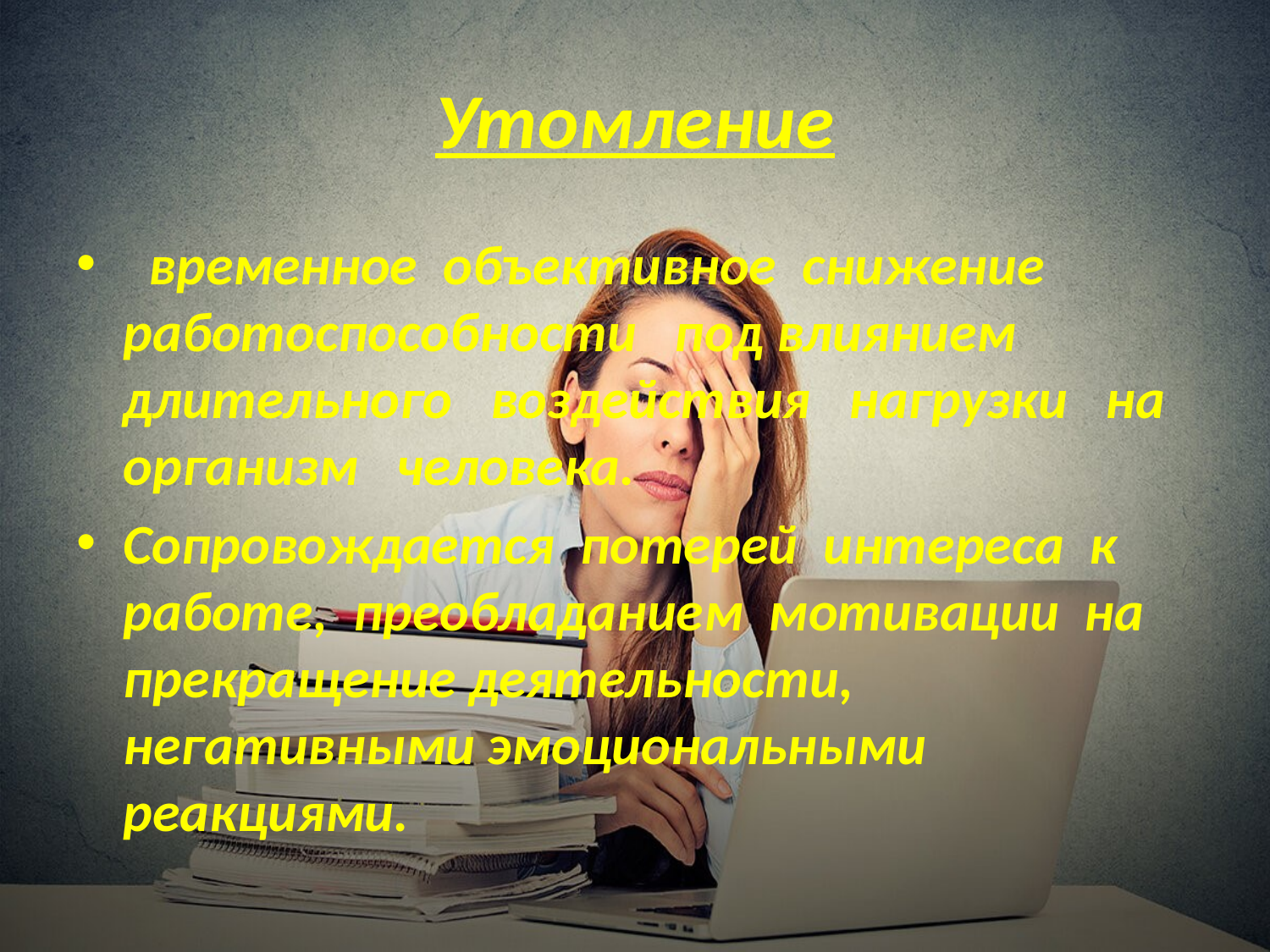

# Утомление
  временное  объективное  снижение   работоспособности   под влиянием   длительного   воздействия   нагрузки   на   организм   человека.
Сопровождается  потерей  интереса  к  работе,  преобладанием  мотивации  на прекращение деятельности, негативными эмоциональными  реакциями.